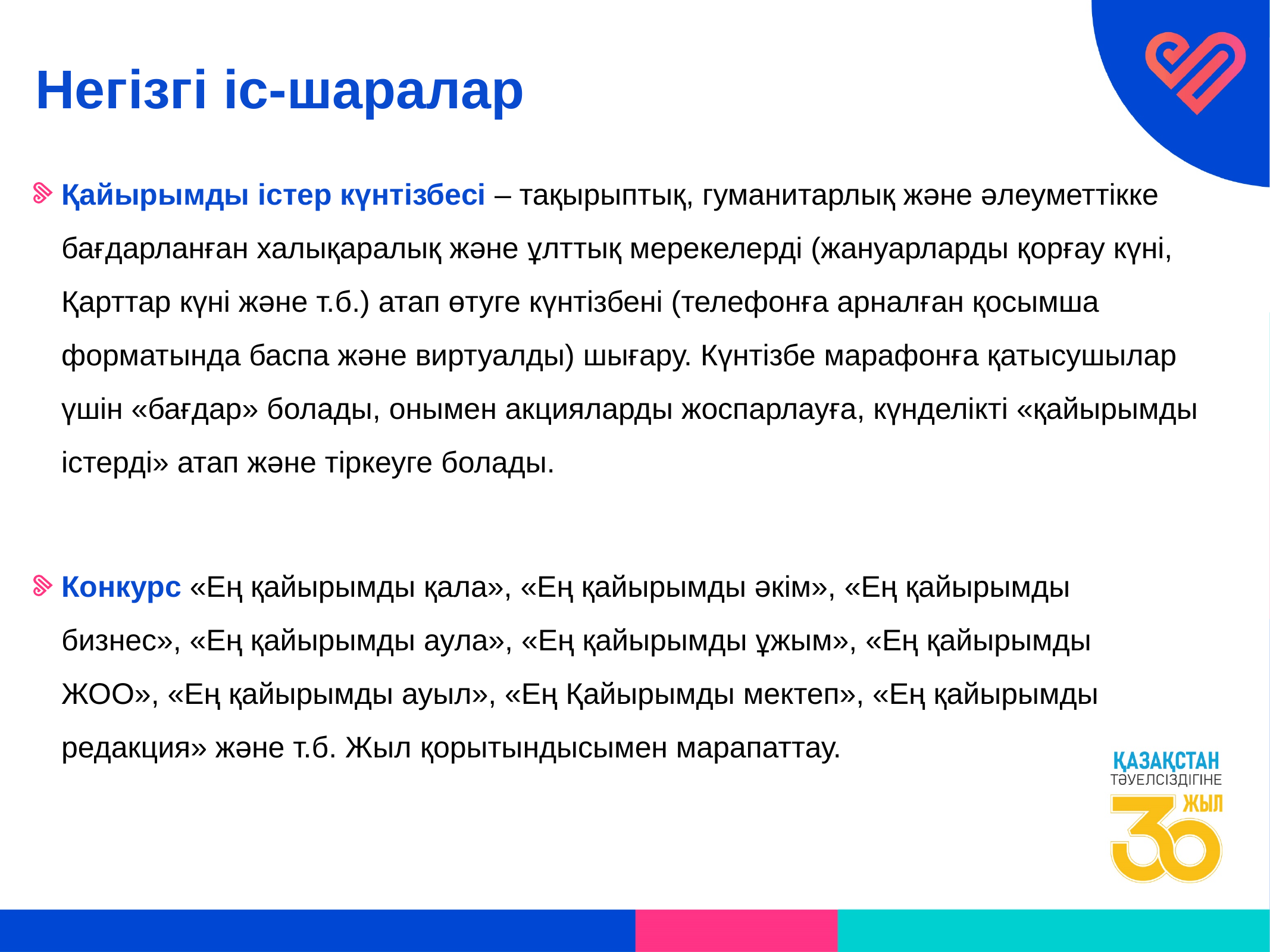

# Негізгі іс-шаралар
Қайырымды істер күнтізбесі – тақырыптық, гуманитарлық және әлеуметтікке бағдарланған халықаралық және ұлттық мерекелерді (жануарларды қорғау күні, Қарттар күні және т.б.) атап өтуге күнтізбені (телефонға арналған қосымша форматында баспа және виртуалды) шығару. Күнтізбе марафонға қатысушылар үшін «бағдар» болады, онымен акцияларды жоспарлауға, күнделікті «қайырымды істерді» атап және тіркеуге болады.

Конкурс «Ең қайырымды қала», «Ең қайырымды әкім», «Ең қайырымды бизнес», «Ең қайырымды аула», «Ең қайырымды ұжым», «Ең қайырымды ЖОО», «Ең қайырымды ауыл», «Ең Қайырымды мектеп», «Ең қайырымды редакция» және т.б. Жыл қорытындысымен марапаттау.